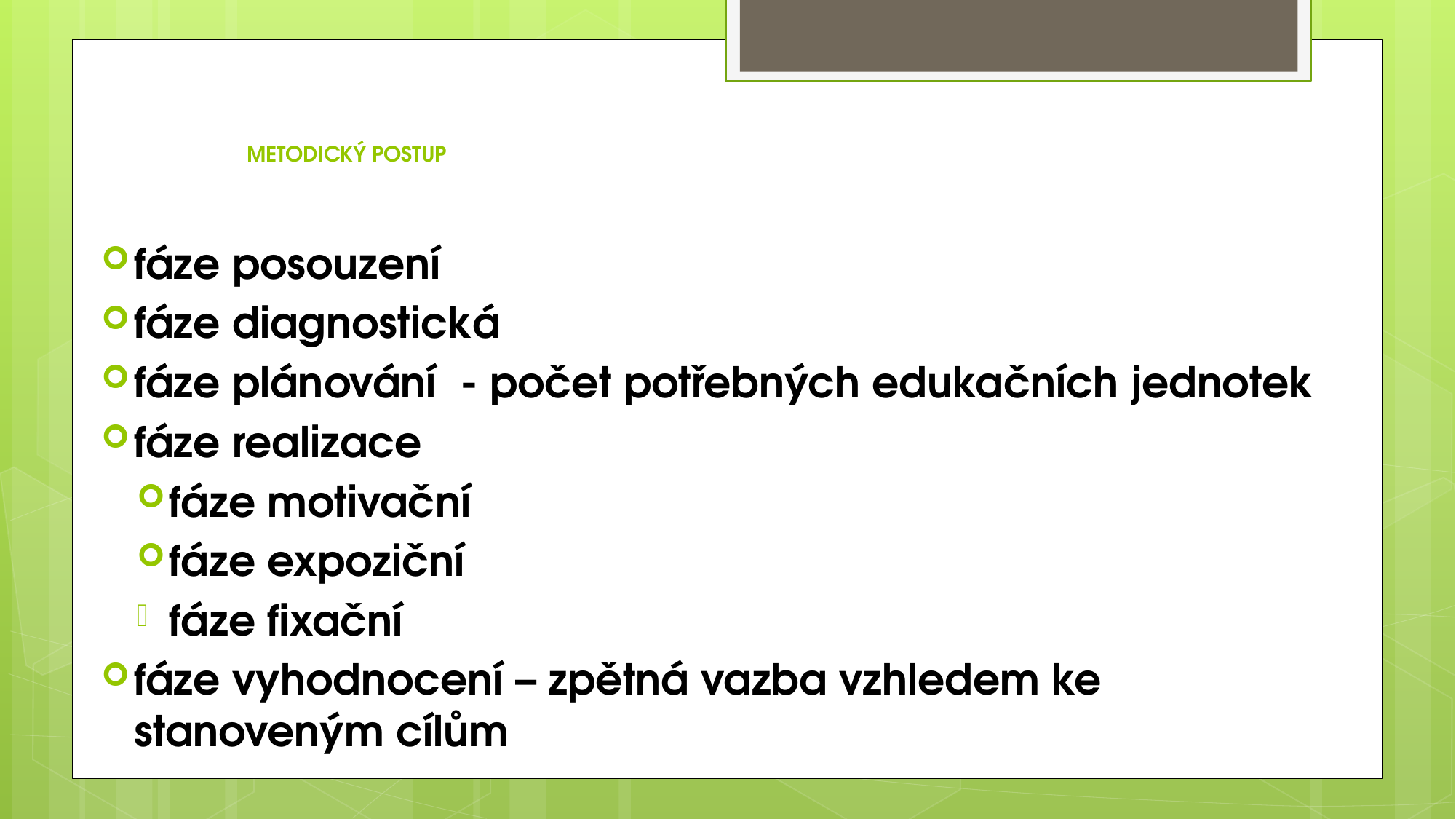

# Metodický postup
fáze posouzení
fáze diagnostická
fáze plánování  - počet potřebných edukačních jednotek
fáze realizace
fáze motivační
fáze expoziční
fáze fixační
fáze vyhodnocení – zpětná vazba vzhledem ke stanoveným cílům